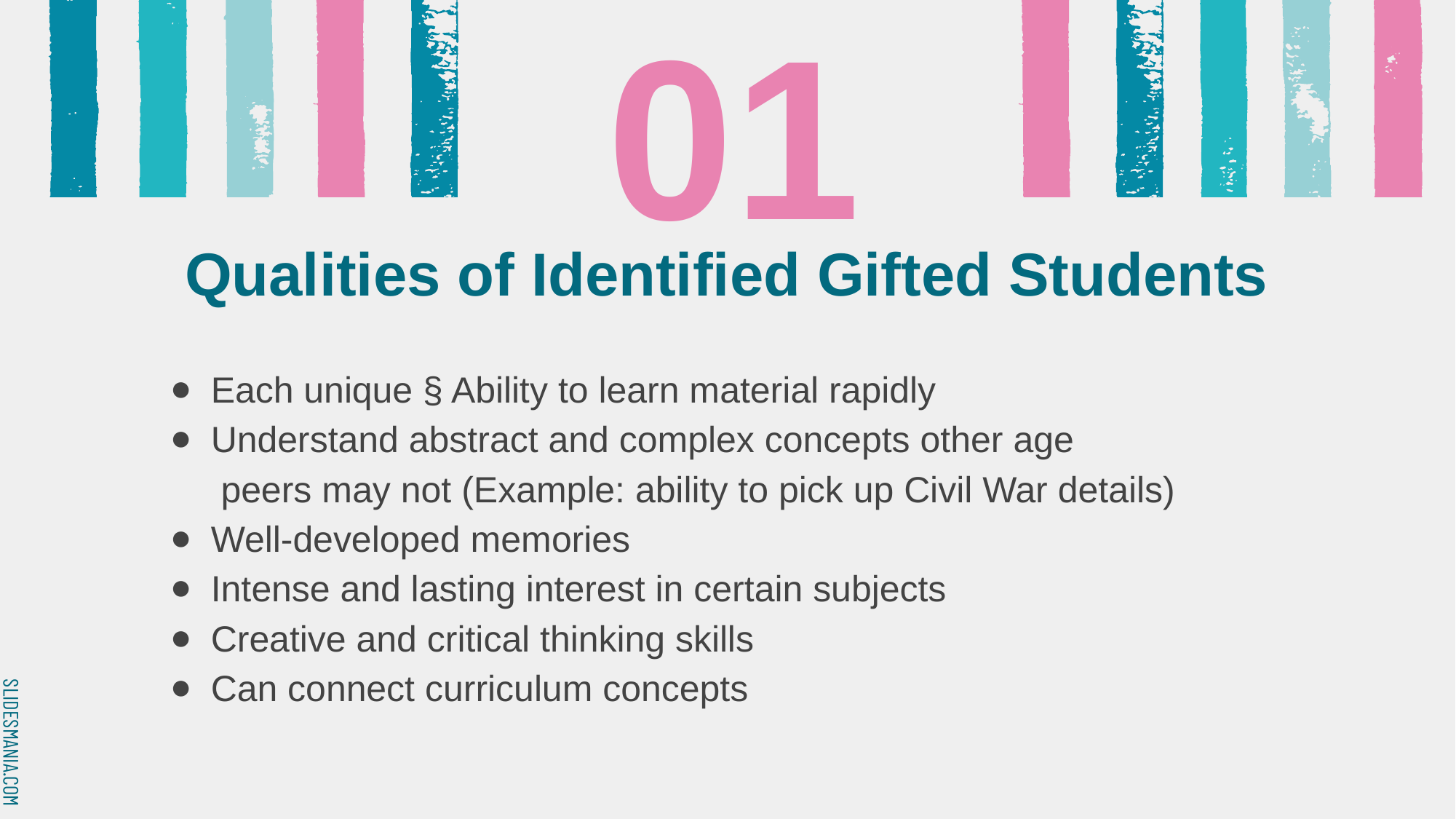

# 01
Qualities of Identified Gifted Students

Each unique § Ability to learn material rapidly
Understand abstract and complex concepts other age
     peers may not (Example: ability to pick up Civil War details)
Well-developed memories
Intense and lasting interest in certain subjects
Creative and critical thinking skills
Can connect curriculum concepts